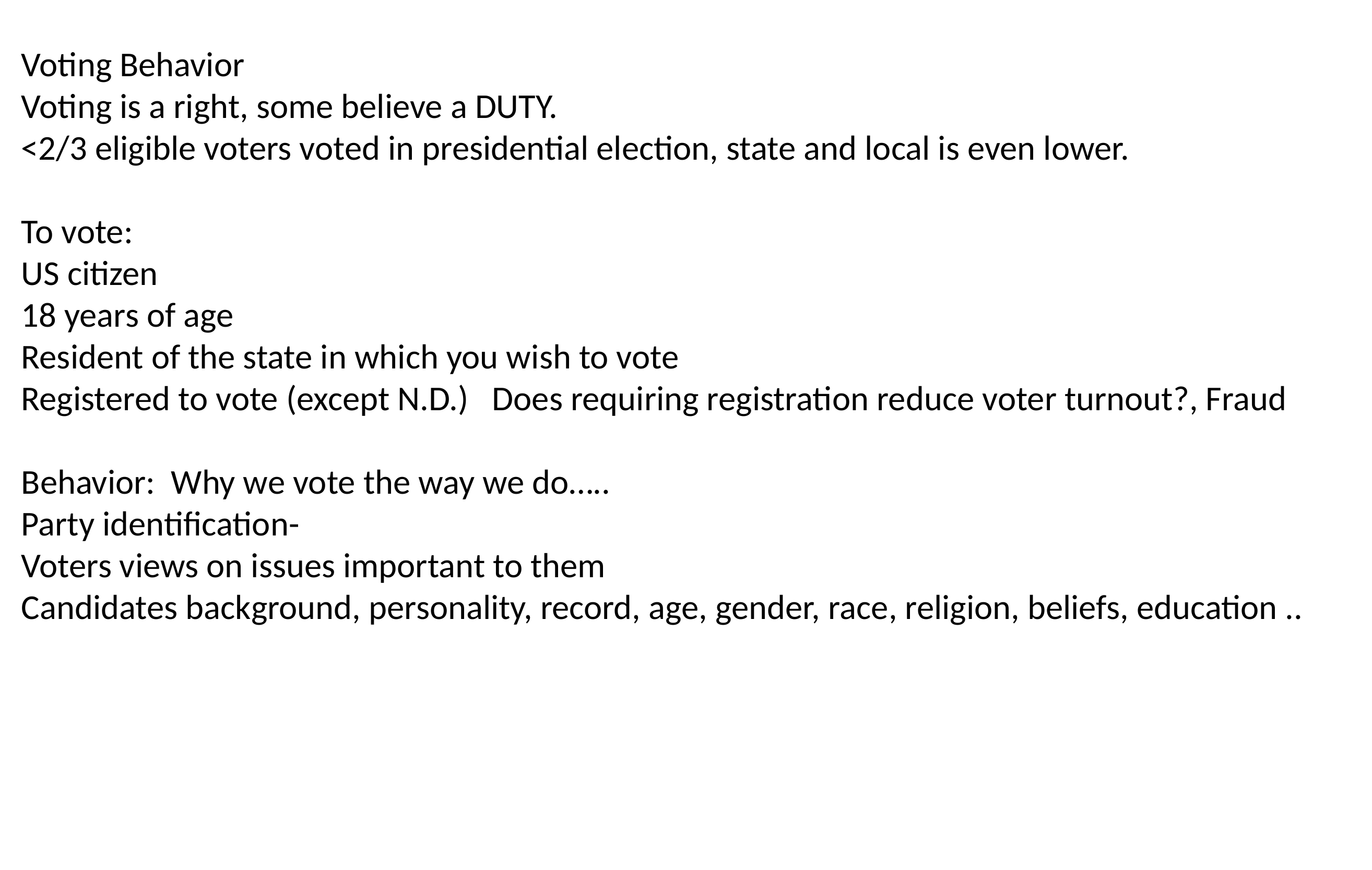

Voting Behavior
Voting is a right, some believe a DUTY.
<2/3 eligible voters voted in presidential election, state and local is even lower.

To vote:
US citizen
18 years of age
Resident of the state in which you wish to vote
Registered to vote (except N.D.)   Does requiring registration reduce voter turnout?, Fraud

Behavior:  Why we vote the way we do…..
Party identification-
Voters views on issues important to them
Candidates background, personality, record, age, gender, race, religion, beliefs, education ..